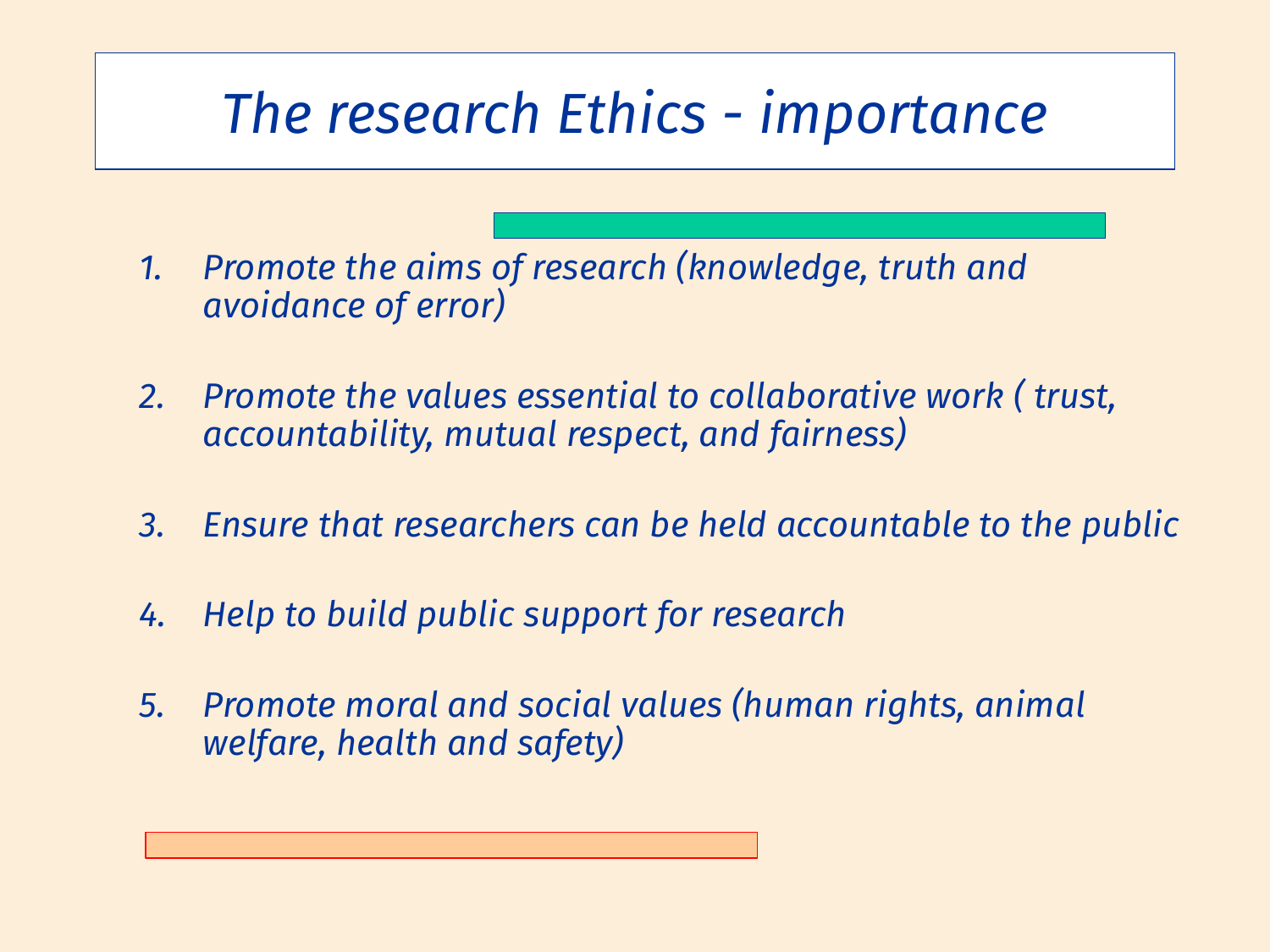

The research Ethics - importance
Promote the aims of research (knowledge, truth and avoidance of error)

Promote the values essential to collaborative work ( trust, accountability, mutual respect, and fairness)

Ensure that researchers can be held accountable to the public

Help to build public support for research

Promote moral and social values (human rights, animal welfare, health and safety)